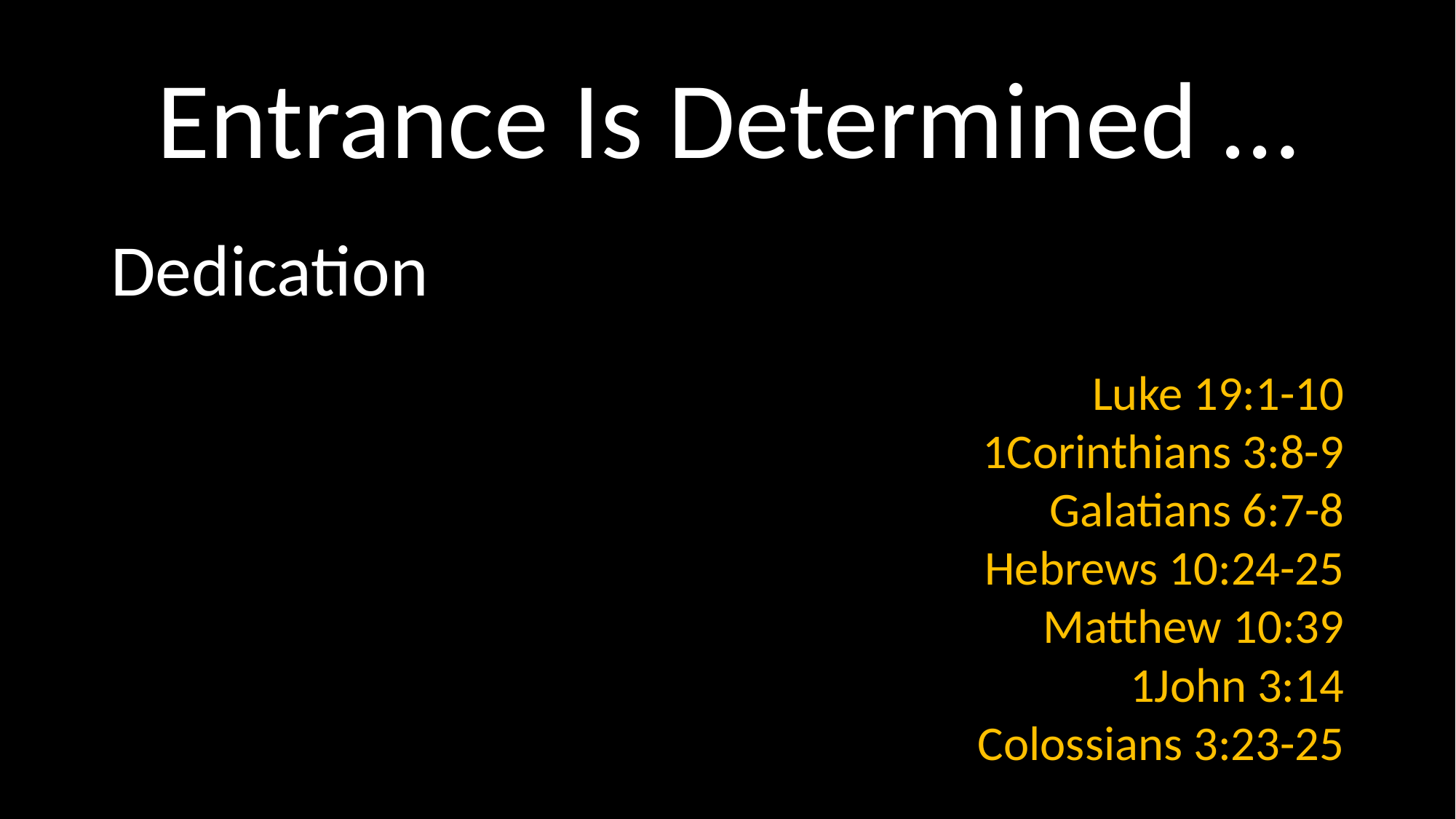

# Entrance Is Determined …
Dedication
 Luke 19:1-10
1Corinthians 3:8-9
Galatians 6:7-8
Hebrews 10:24-25
Matthew 10:39
1John 3:14
Colossians 3:23-25